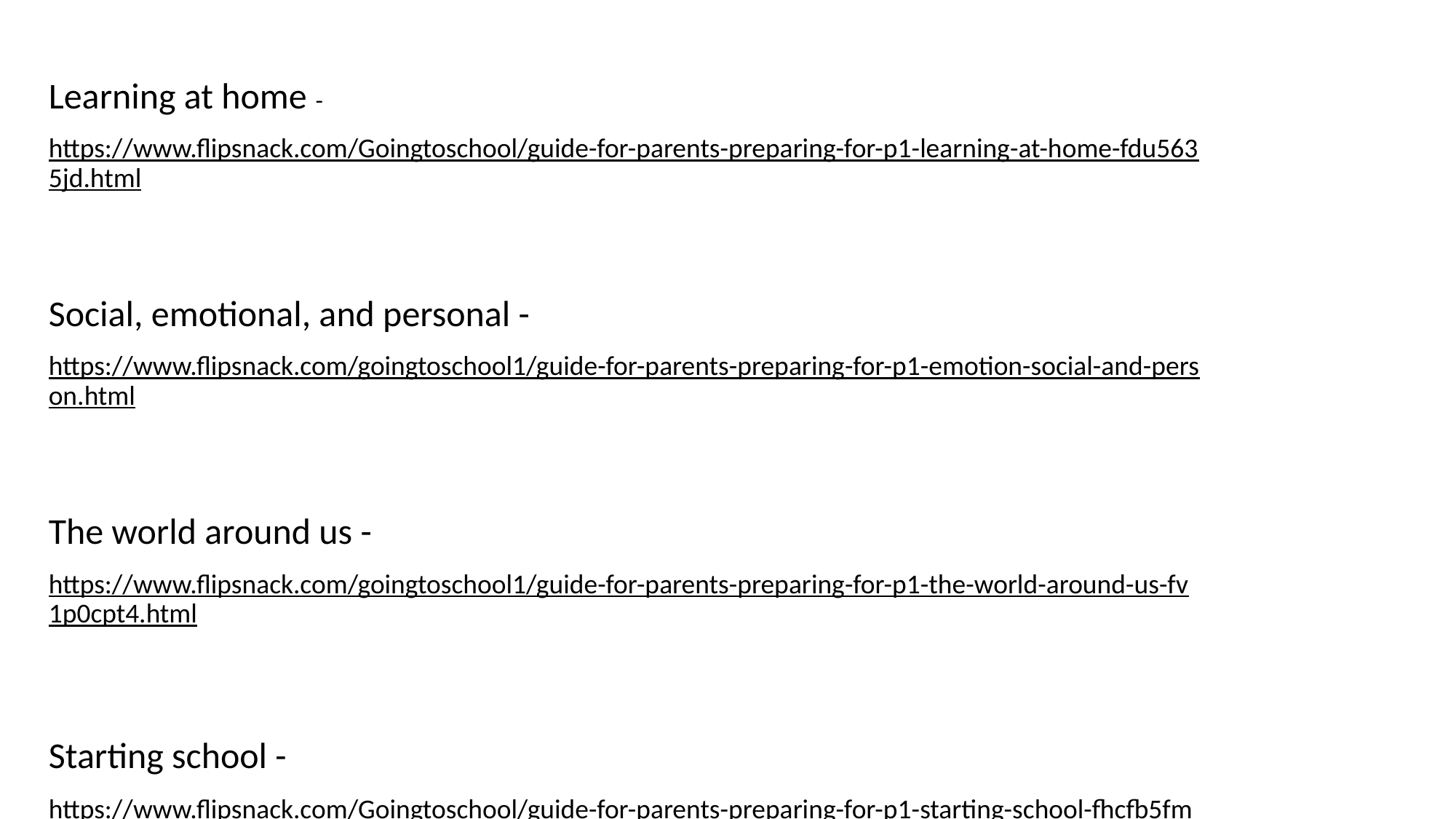

Learning at home -
https://www.flipsnack.com/Goingtoschool/guide-for-parents-preparing-for-p1-learning-at-home-fdu5635jd.html

Social, emotional, and personal -
https://www.flipsnack.com/goingtoschool1/guide-for-parents-preparing-for-p1-emotion-social-and-person.html

The world around us -
https://www.flipsnack.com/goingtoschool1/guide-for-parents-preparing-for-p1-the-world-around-us-fv1p0cpt4.html

Starting school -
https://www.flipsnack.com/Goingtoschool/guide-for-parents-preparing-for-p1-starting-school-fhcfb5fmz.html